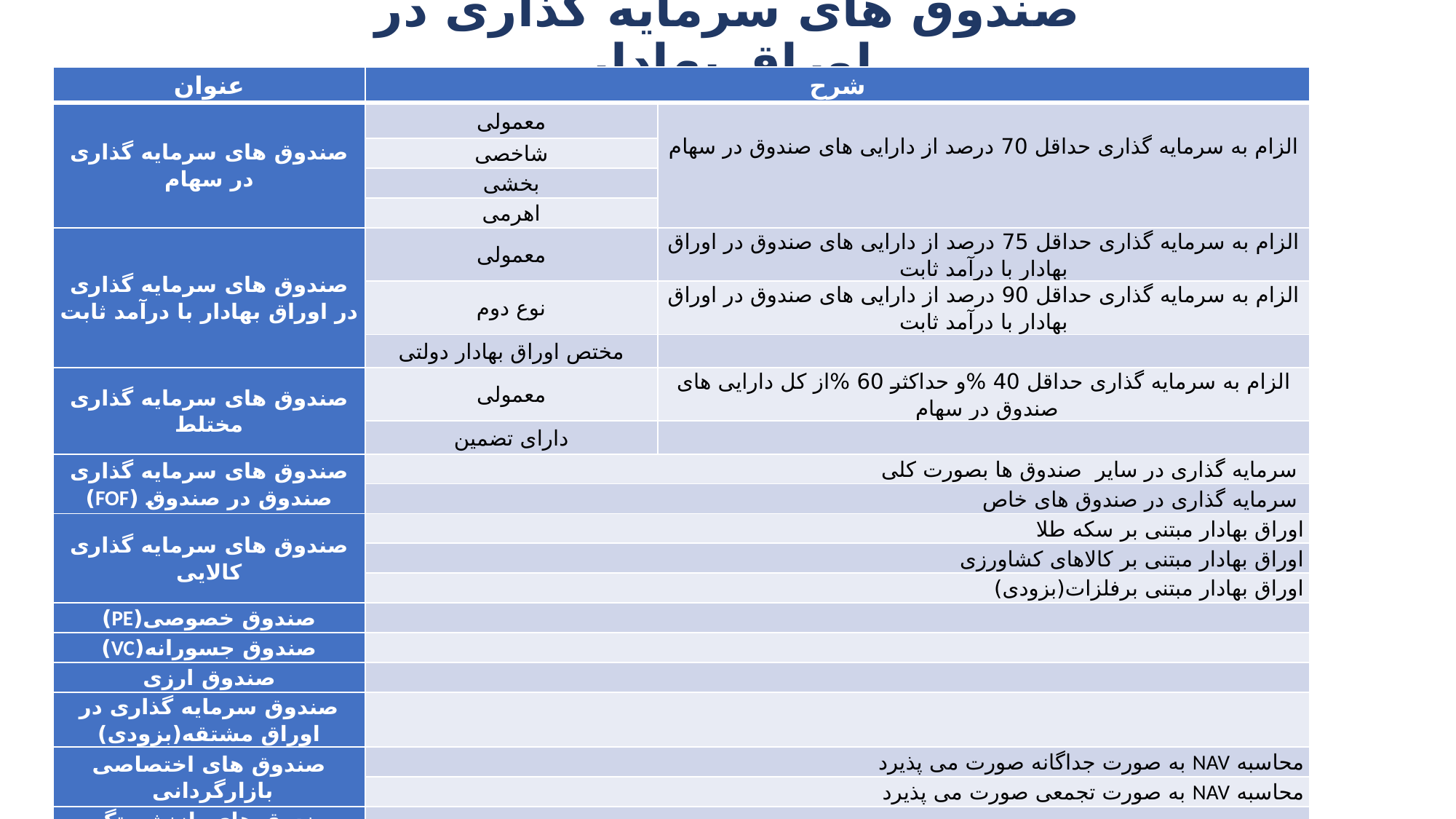

صندوق های سرمایه گذاری در اوراق بهادار
| عنوان | شرح |  |
| --- | --- | --- |
| صندوق های سرمایه گذاری در سهام | معمولی | الزام به سرمایه گذاری حداقل 70 درصد از دارایی های صندوق در سهام |
|  | شاخصی |  |
|  | بخشی |  |
|  | اهرمی |  |
| صندوق های سرمایه گذاری در اوراق بهادار با درآمد ثابت | معمولی | الزام به سرمایه گذاری حداقل 75 درصد از دارایی های صندوق در اوراق بهادار با درآمد ثابت |
|  | نوع دوم | الزام به سرمایه گذاری حداقل 90 درصد از دارایی های صندوق در اوراق بهادار با درآمد ثابت |
|  | مختص اوراق بهادار دولتی |  |
| صندوق های سرمایه گذاری مختلط | معمولی | الزام به سرمایه گذاری حداقل 40 %و حداکثر 60 %از کل دارایی های صندوق در سهام |
|  | دارای تضمین |  |
| صندوق های سرمایه گذاری صندوق در صندوق (FOF) | سرمایه گذاری در سایر صندوق ها بصورت کلی |  |
|  | سرمایه گذاری در صندوق های خاص |  |
| صندوق های سرمایه گذاری کالایی | اوراق بهادار مبتنی بر سکه طلا |  |
|  | اوراق بهادار مبتنی بر کالاهای کشاورزی |  |
|  | اوراق بهادار مبتنی برفلزات(بزودی) |  |
| صندوق خصوصی(PE) |  |  |
| صندوق جسورانه(VC) |  |  |
| صندوق ارزی |  |  |
| صندوق سرمایه گذاری در اوراق مشتقه(بزودی) |  |  |
| صندوق های اختصاصی بازارگردانی | محاسبه NAV به صورت جداگانه صورت می پذیرد |  |
|  | محاسبه NAV به صورت تجمعی صورت می پذیرد |  |
| صندوق های بازنشستگی تکمیلی | می تواند در قالب صندوق های سرمایه گذاری در سهام یا صندوق در صندوق سهامی شکل بگیرد |  |